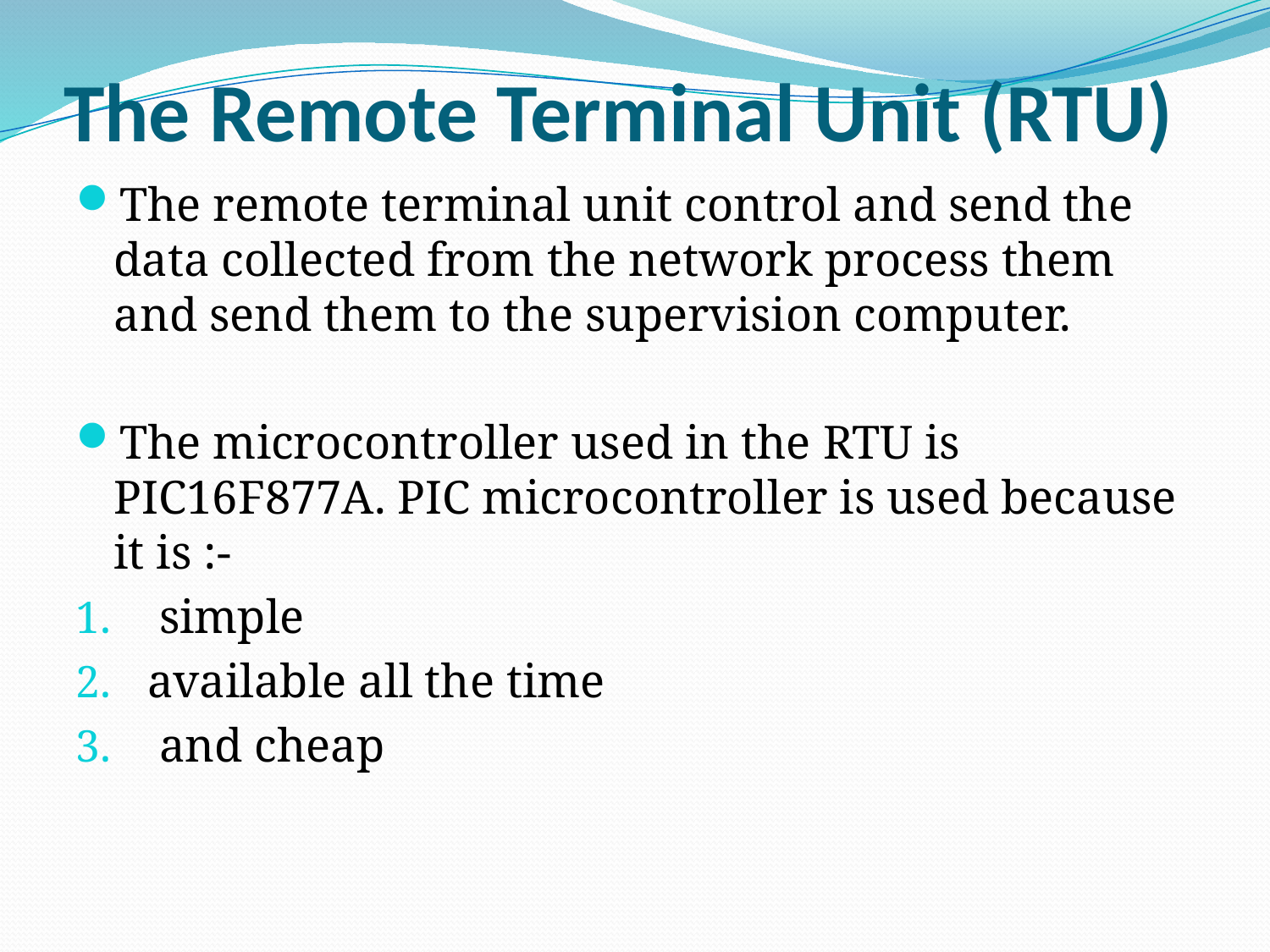

# The Remote Terminal Unit (RTU)
The remote terminal unit control and send the data collected from the network process them and send them to the supervision computer.

The microcontroller used in the RTU is PIC16F877A. PIC microcontroller is used because it is :-
 simple
available all the time
 and cheap